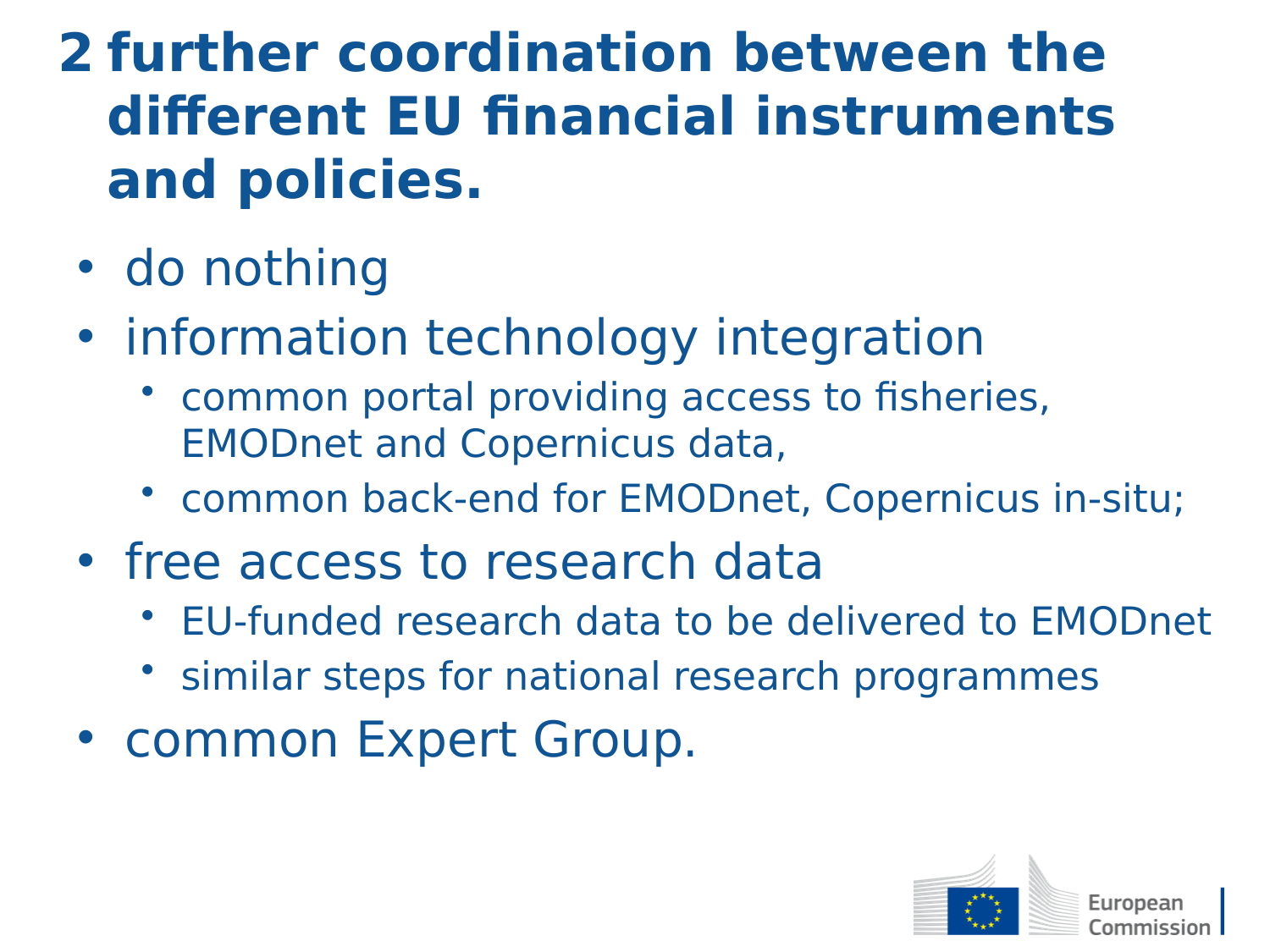

# 2	further coordination between the different EU financial instruments and policies.
do nothing
information technology integration
common portal providing access to fisheries, EMODnet and Copernicus data,
common back-end for EMODnet, Copernicus in-situ;
free access to research data
EU-funded research data to be delivered to EMODnet
similar steps for national research programmes
common Expert Group.